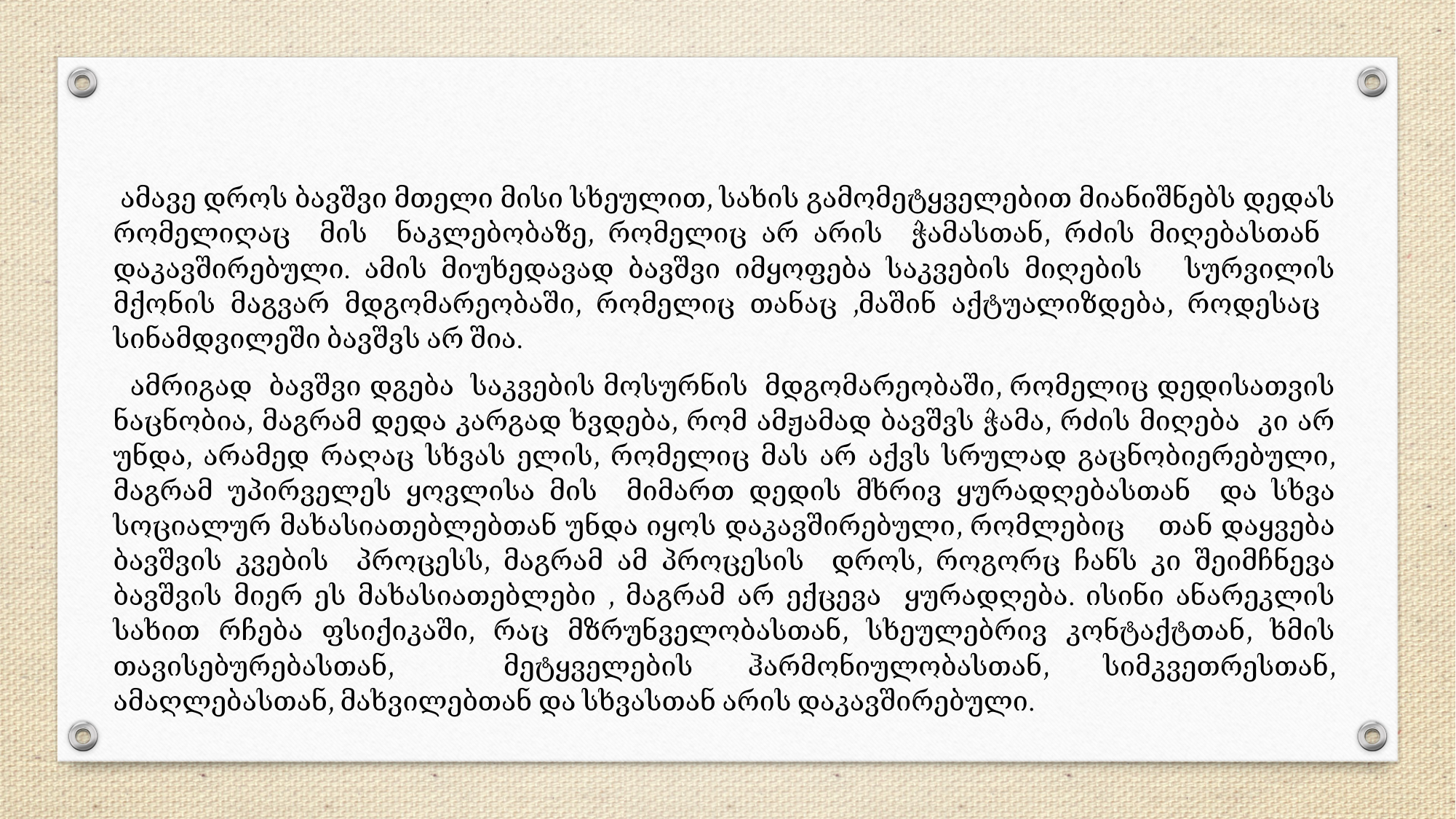

ამავე დროს ბავშვი მთელი მისი სხეულით, სახის გამომეტყველებით მიანიშნებს დედას რომელიღაც  მის  ნაკლებობაზე, რომელიც არ არის  ჭამასთან, რძის მიღებასთან  დაკავშირებული. ამის მიუხედავად ბავშვი იმყოფება საკვების მიღების   სურვილის მქონის მაგვარ მდგომარეობაში, რომელიც თანაც ,მაშინ აქტუალიზდება, როდესაც  სინამდვილეში ბავშვს არ შია.
  ამრიგად  ბავშვი დგება  საკვების მოსურნის  მდგომარეობაში, რომელიც დედისათვის ნაცნობია, მაგრამ დედა კარგად ხვდება, რომ ამჟამად ბავშვს ჭამა, რძის მიღება  კი არ უნდა, არამედ რაღაც სხვას ელის, რომელიც მას არ აქვს სრულად გაცნობიერებული, მაგრამ უპირველეს ყოვლისა მის  მიმართ დედის მხრივ ყურადღებასთან  და სხვა სოციალურ მახასიათებლებთან უნდა იყოს დაკავშირებული, რომლებიც    თან დაყვება ბავშვის კვების  პროცესს, მაგრამ ამ პროცესის  დროს, როგორც ჩანს კი შეიმჩნევა ბავშვის მიერ ეს მახასიათებლები , მაგრამ არ ექცევა  ყურადღება. ისინი ანარეკლის სახით რჩება ფსიქიკაში, რაც მზრუნველობასთან, სხეულებრივ კონტაქტთან, ხმის თავისებურებასთან,  მეტყველების ჰარმონიულობასთან, სიმკვეთრესთან, ამაღლებასთან, მახვილებთან და სხვასთან არის დაკავშირებული.